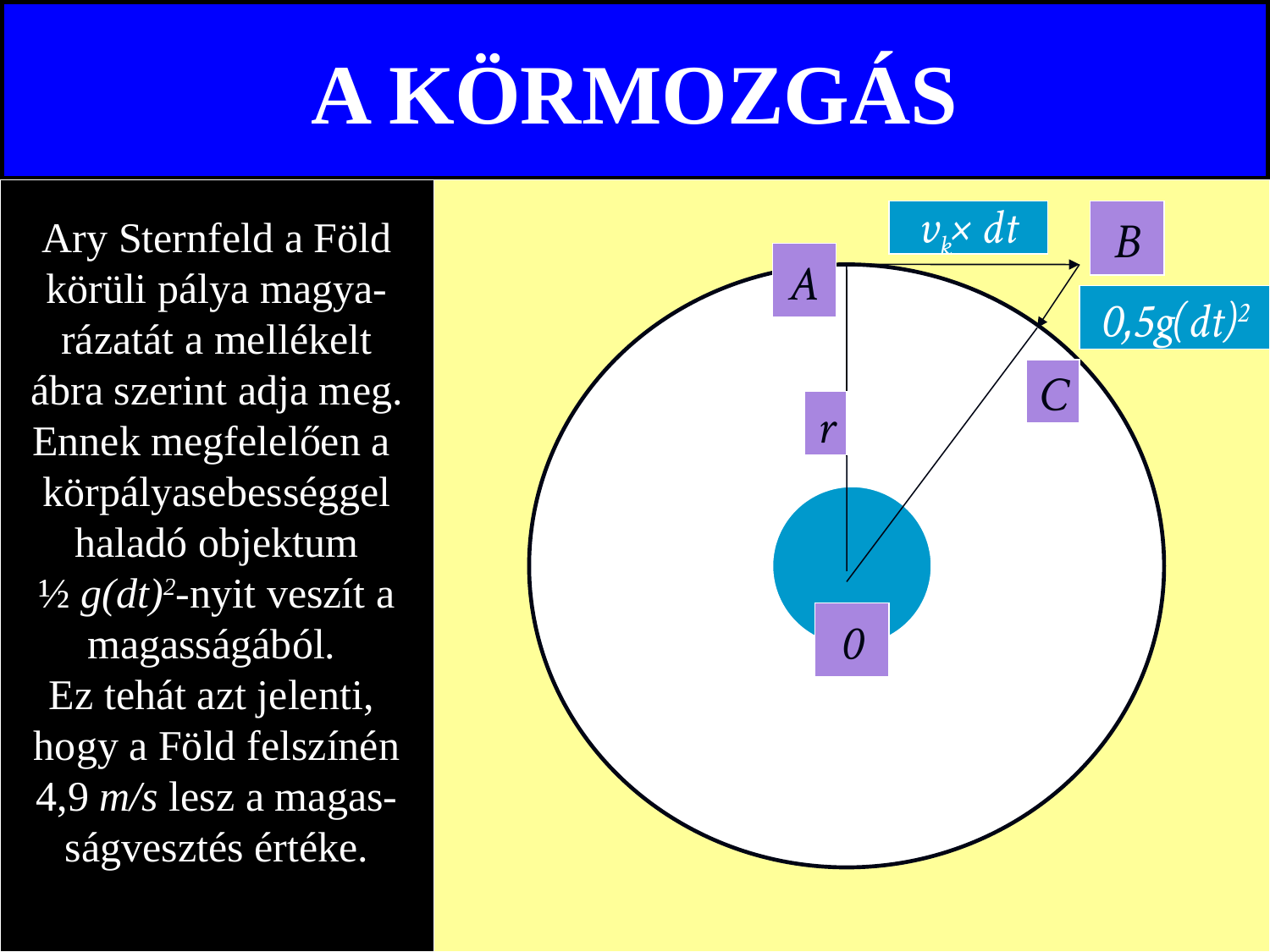

# A KÖRMOZGÁS
Ary Sternfeld a Föld
körüli pálya magya-
rázatát a mellékelt
ábra szerint adja meg.
Ennek megfelelően a
körpályasebességgel
haladó objektum
½ g(dt)2-nyit veszít a
magasságából.
Ez tehát azt jelenti,
hogy a Föld felszínén
4,9 m/s lesz a magas-
ságvesztés értéke.

vk× dt
B
A

0,5g(dt)2

C
r

0